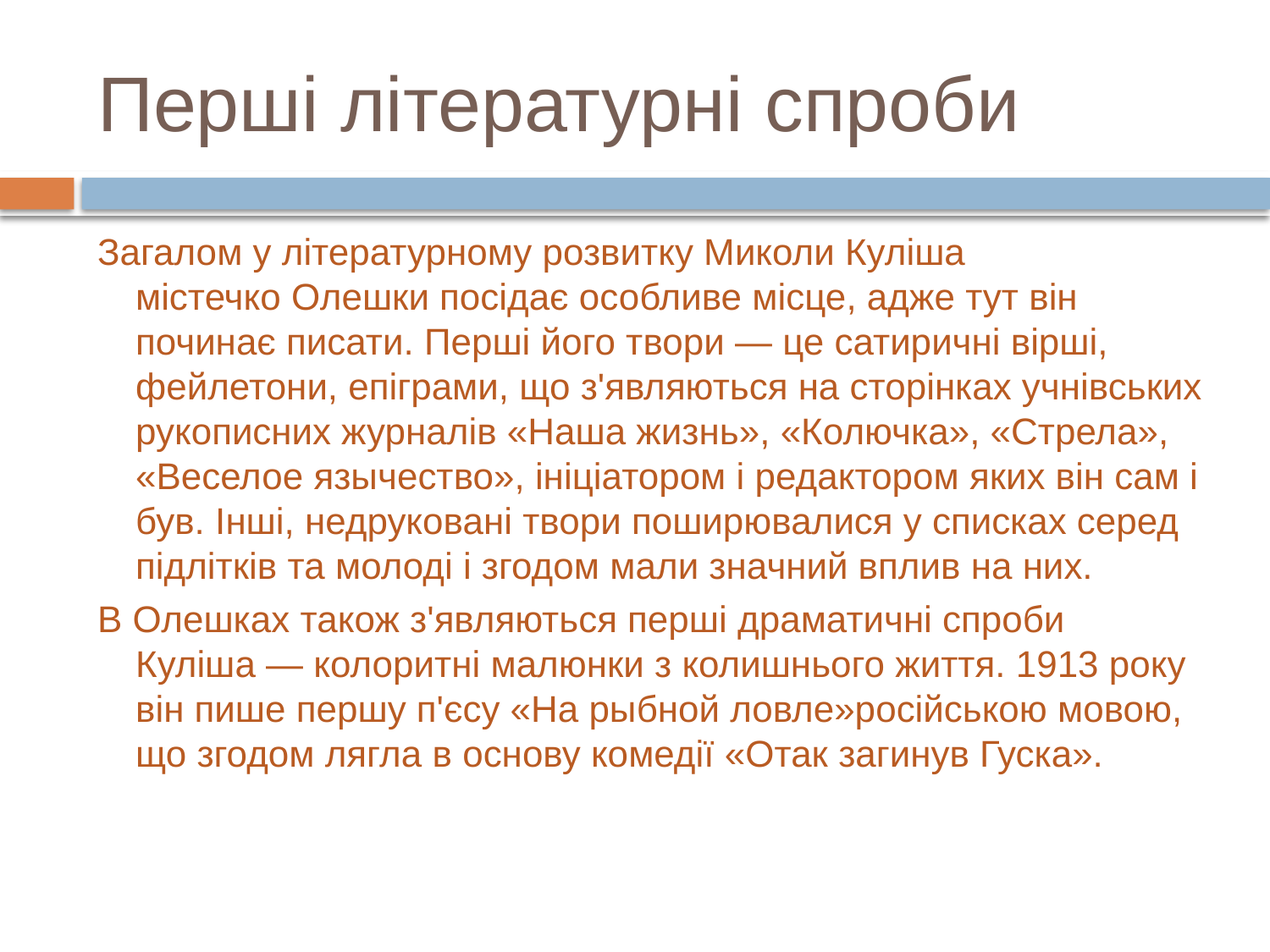

# Перші літературні спроби
Загалом у літературному розвитку Миколи Куліша містечко Олешки посідає особливе місце, адже тут він починає писати. Перші його твори — це сатиричні вірші, фейлетони, епіграми, що з'являються на сторінках учнівських рукописних журналів «Наша жизнь», «Колючка», «Стрела», «Веселое язычество», ініціатором і редактором яких він сам і був. Інші, недруковані твори поширювалися у списках серед підлітків та молоді і згодом мали значний вплив на них.
В Олешках також з'являються перші драматичні спроби Куліша — колоритні малюнки з колишнього життя. 1913 року він пише першу п'єсу «На рыбной ловле»російською мовою, що згодом лягла в основу комедії «Отак загинув Гуска».